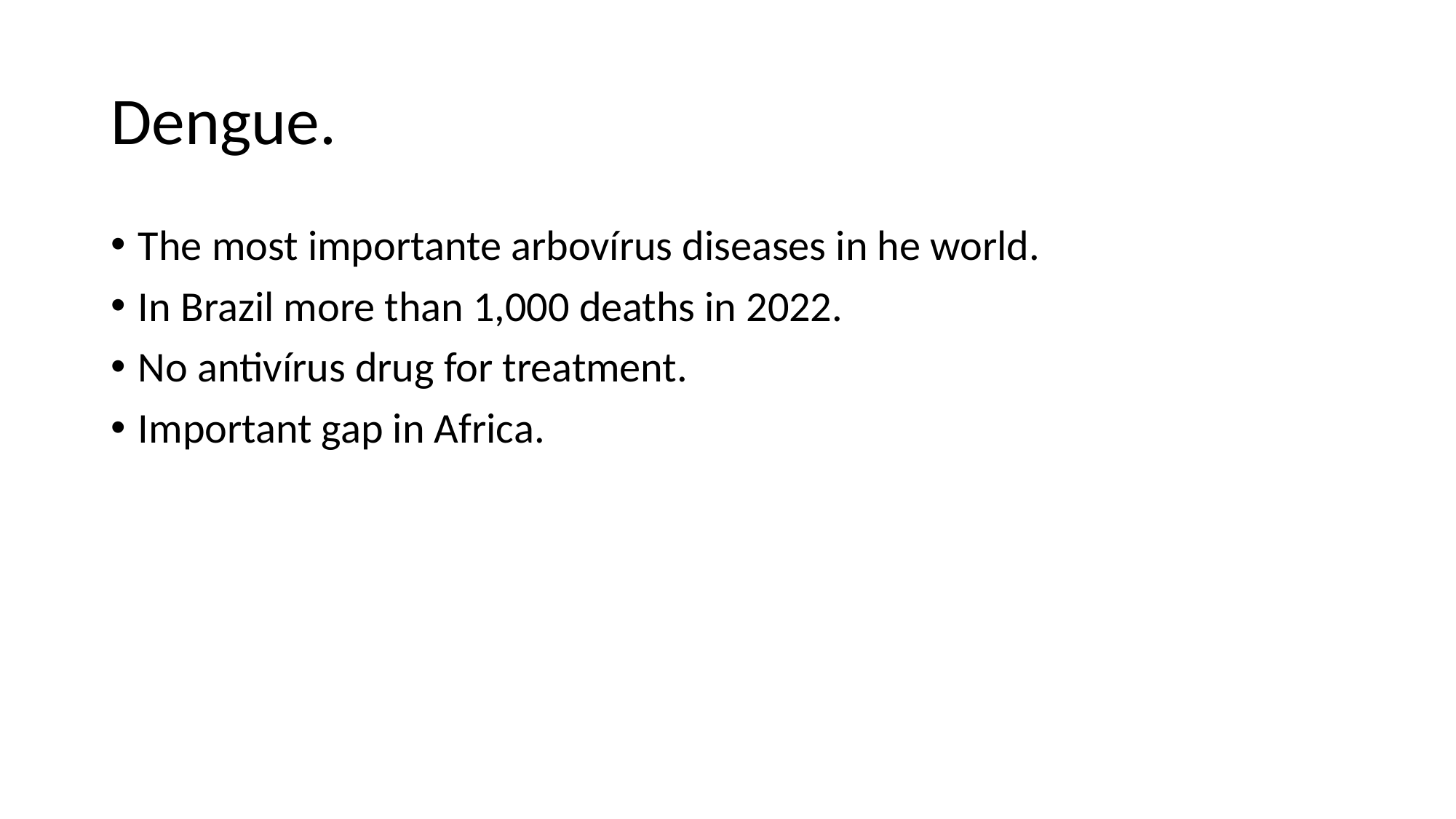

# Dengue.
The most importante arbovírus diseases in he world.
In Brazil more than 1,000 deaths in 2022.
No antivírus drug for treatment.
Important gap in Africa.